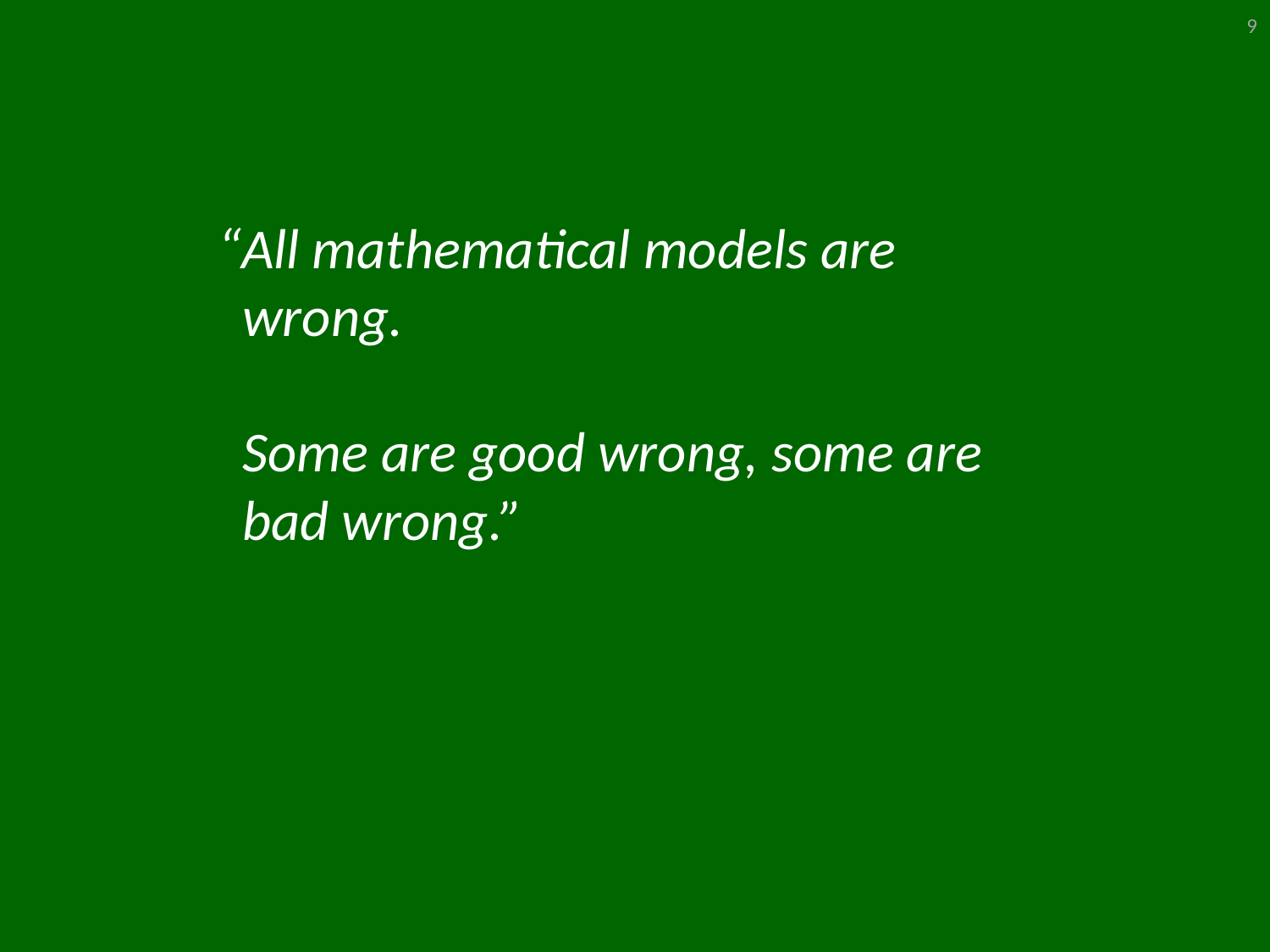

9
“All mathematical models are wrong.
Some are good wrong, some are bad wrong.”